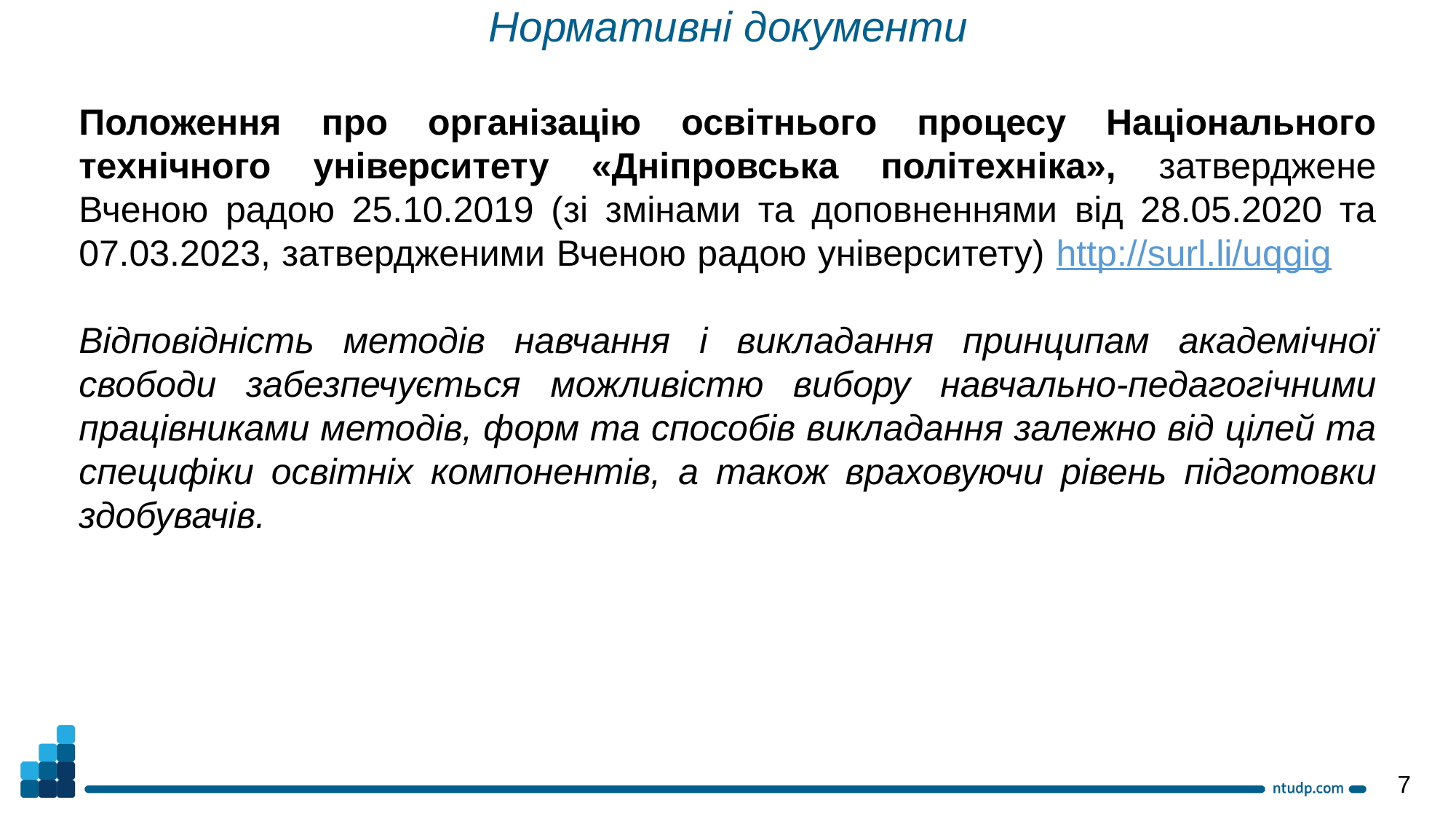

Нормативні документи
Положення про організацію освітнього процесу Національного технічного університету «Дніпровська політехніка», затверджене Вченою радою 25.10.2019 (зі змінами та доповненнями від 28.05.2020 та 07.03.2023, затвердженими Вченою радою університету) http://surl.li/uqgig

Відповідність методів навчання і викладання принципам академічної свободи забезпечується можливістю вибору навчально-педагогічними працівниками методів, форм та способів викладання залежно від цілей та специфіки освітніх компонентів, а також враховуючи рівень підготовки здобувачів.